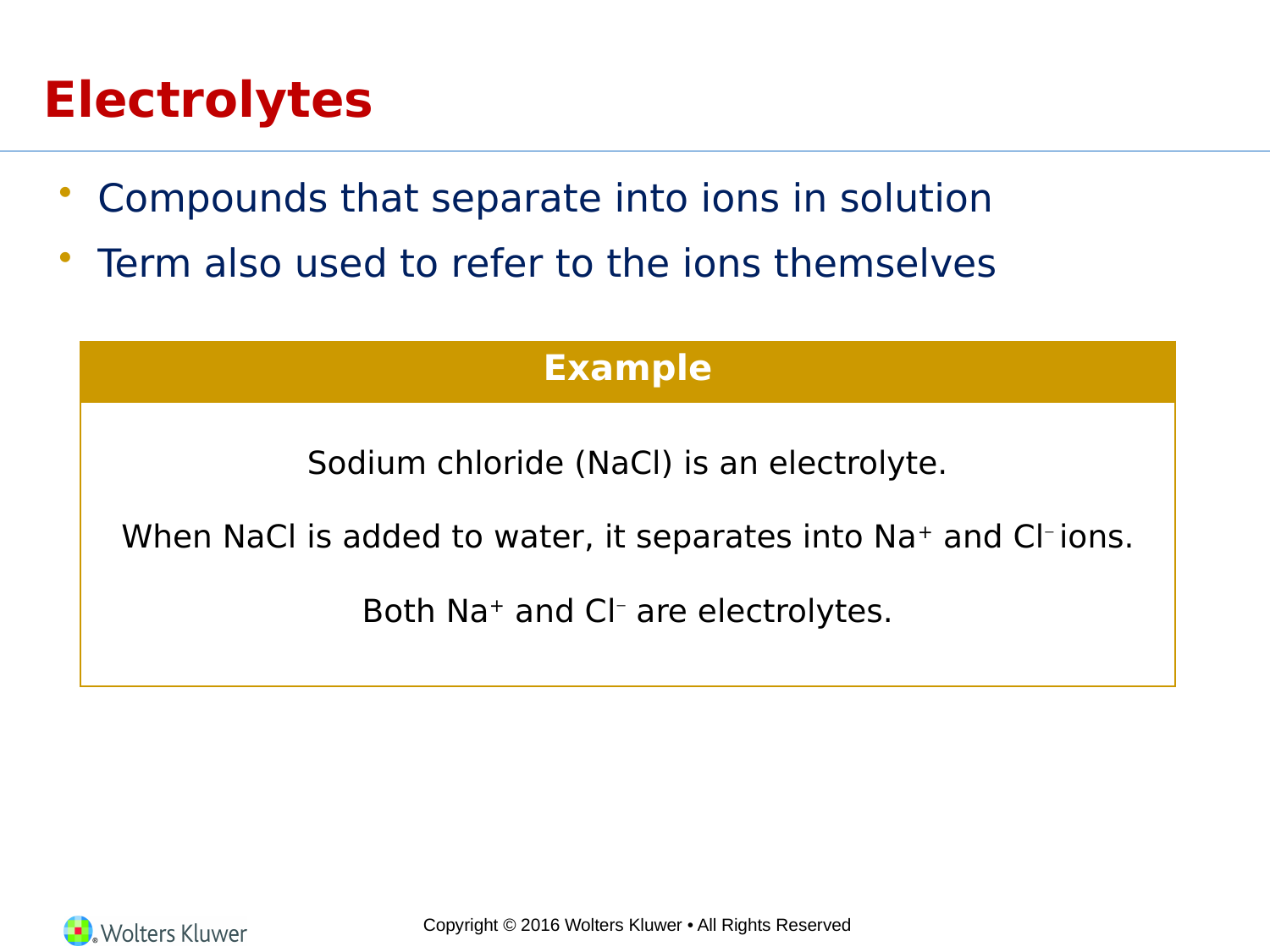

# Electrolytes
Compounds that separate into ions in solution
Term also used to refer to the ions themselves
| Example |
| --- |
| Sodium chloride (NaCl) is an electrolyte. When NaCl is added to water, it separates into Na+ and Cl− ions. Both Na+ and Cl− are electrolytes. |